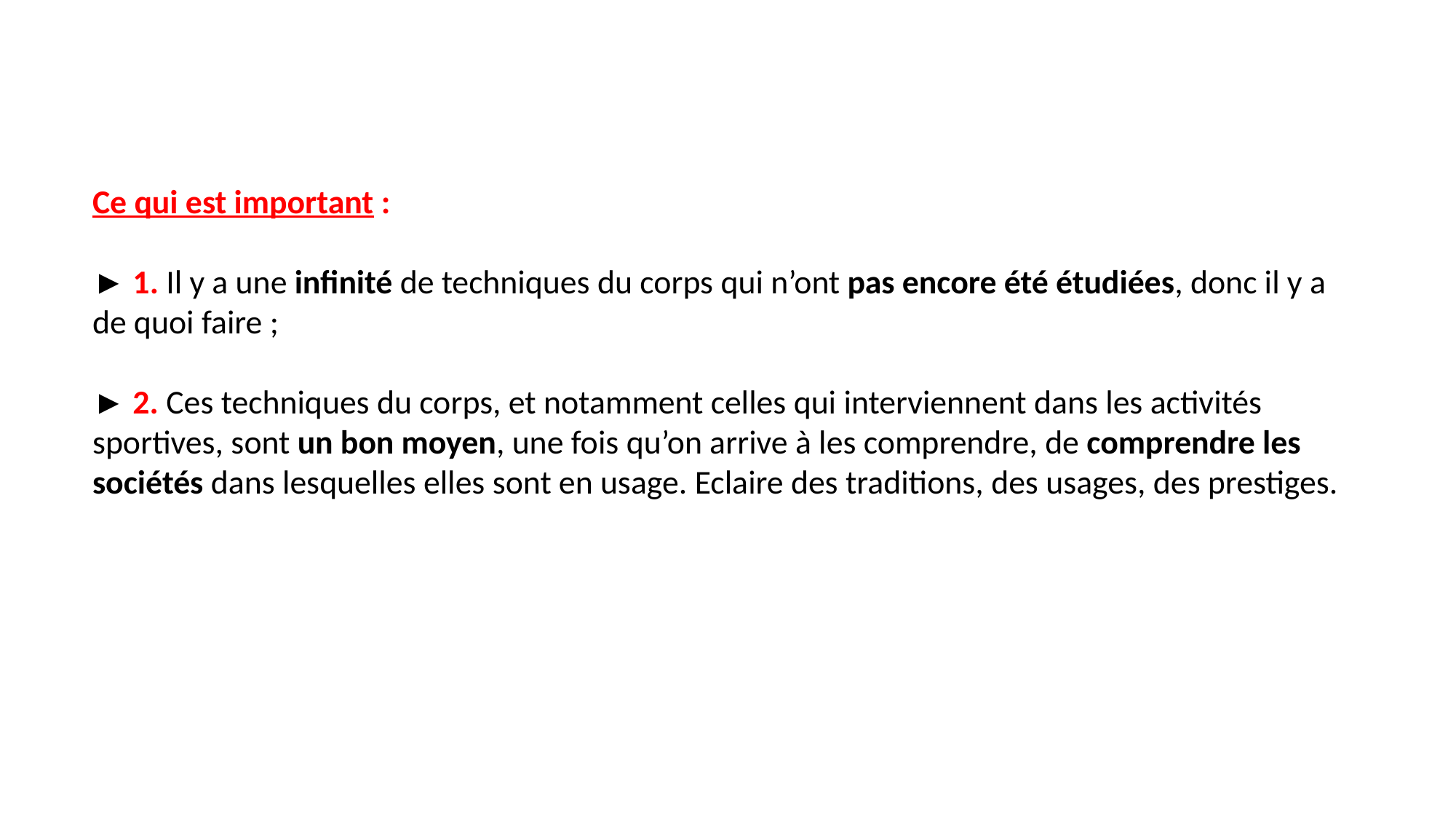

# Ce qui est important : ► 1. Il y a une infinité de techniques du corps qui n’ont pas encore été étudiées, donc il y a de quoi faire ; ► 2. Ces techniques du corps, et notamment celles qui interviennent dans les activités sportives, sont un bon moyen, une fois qu’on arrive à les comprendre, de comprendre les sociétés dans lesquelles elles sont en usage. Eclaire des traditions, des usages, des prestiges.